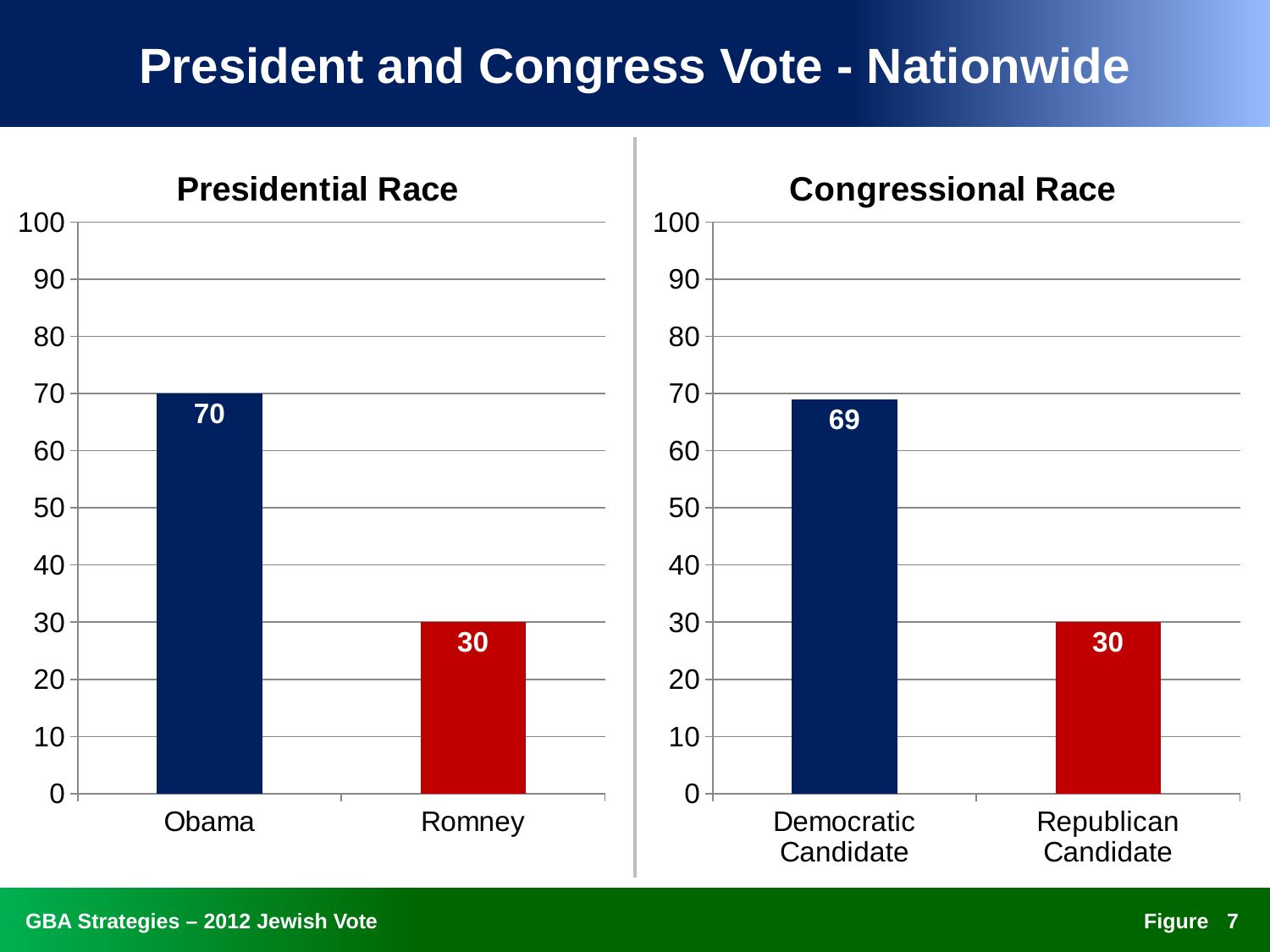

# President and Congress Vote - Nationwide

### Chart:

| Category | Presidential Race |
|---|---|
| Obama | 70.0 |
| Romney | 30.0 |

### Chart: Congressional Race

| Category | Presidential Race |
|---|---|
| Democratic Candidate | 69.0 |
| Republican Candidate | 30.0 |
7